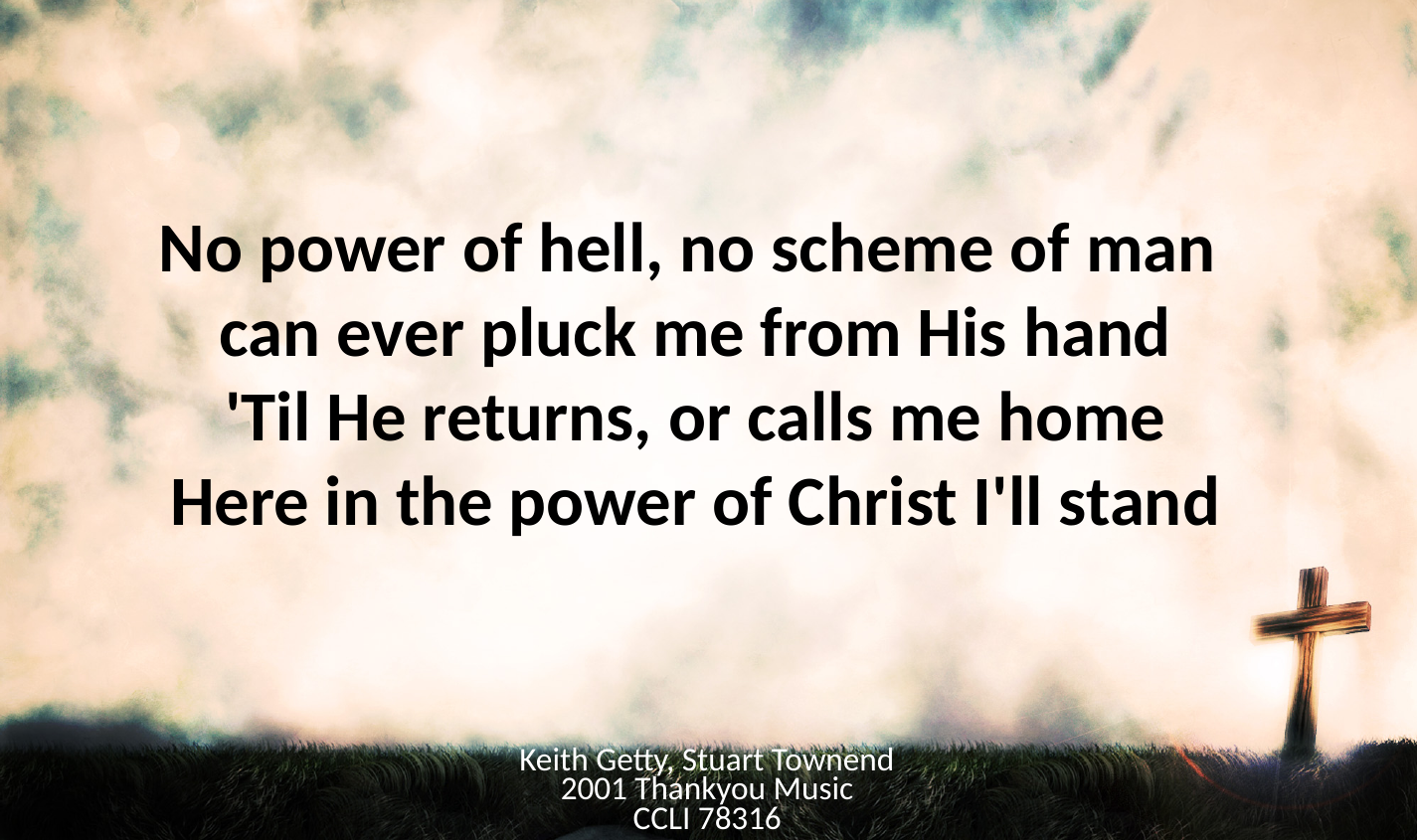

No power of hell, no scheme of man
can ever pluck me from His hand
'Til He returns, or calls me home
Here in the power of Christ I'll stand
Keith Getty, Stuart Townend
2001 Thankyou Music
CCLI 78316